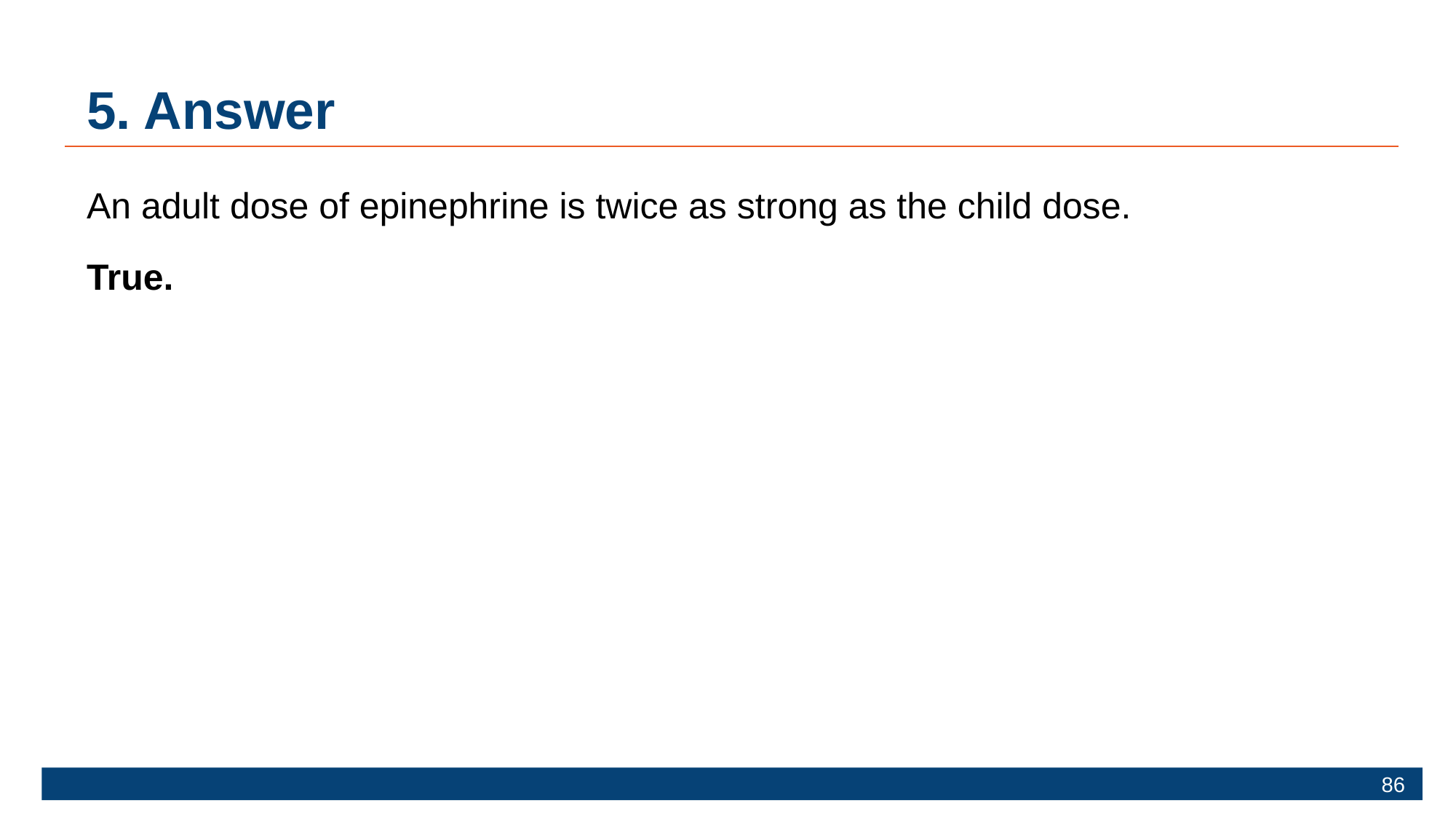

# 5. Answer
An adult dose of epinephrine is twice as strong as the child dose.
True.

86